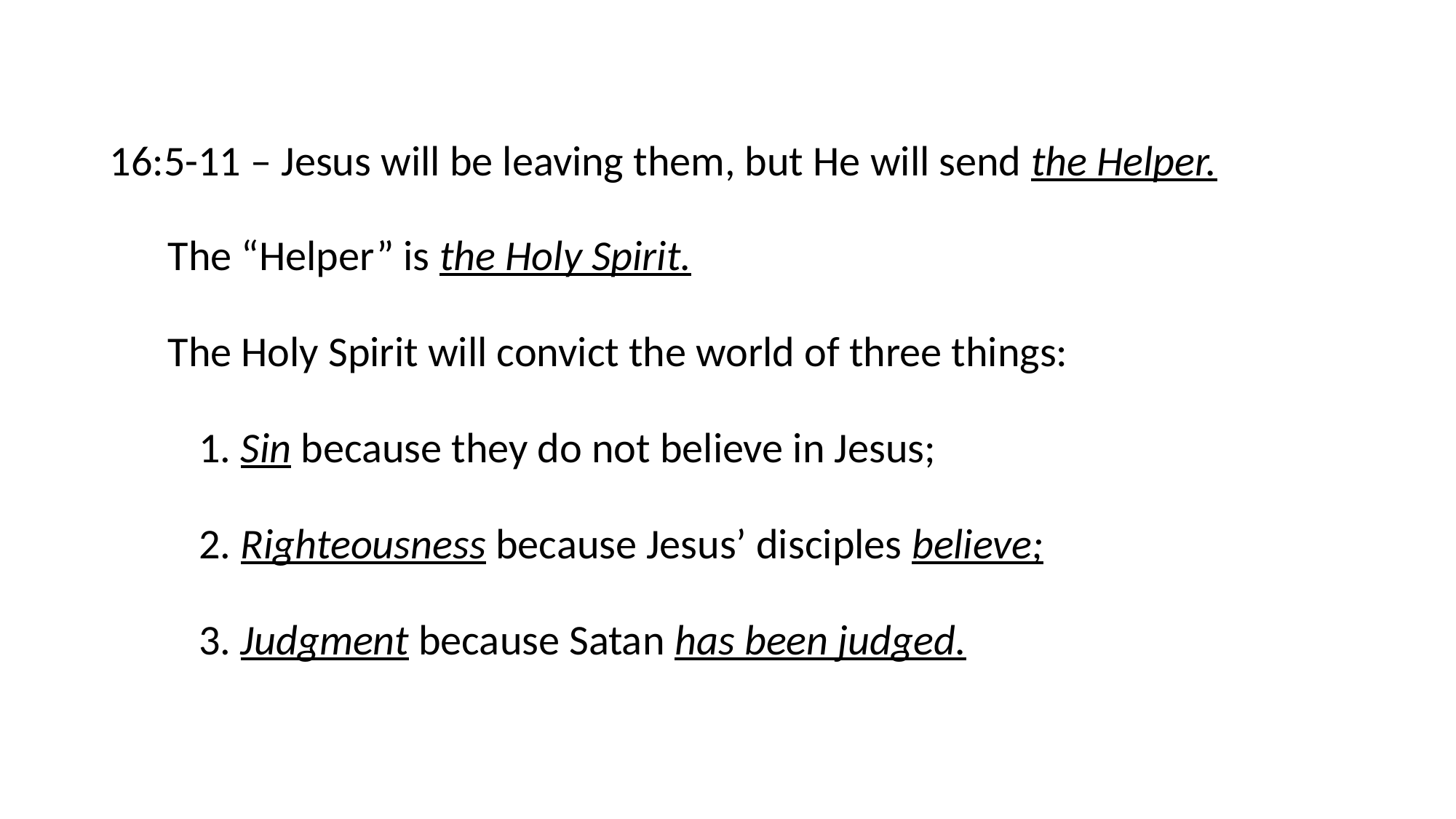

16:5-11 – Jesus will be leaving them, but He will send the Helper.
The “Helper” is the Holy Spirit.
The Holy Spirit will convict the world of three things:
1. Sin because they do not believe in Jesus;
2. Righteousness because Jesus’ disciples believe;
3. Judgment because Satan has been judged.